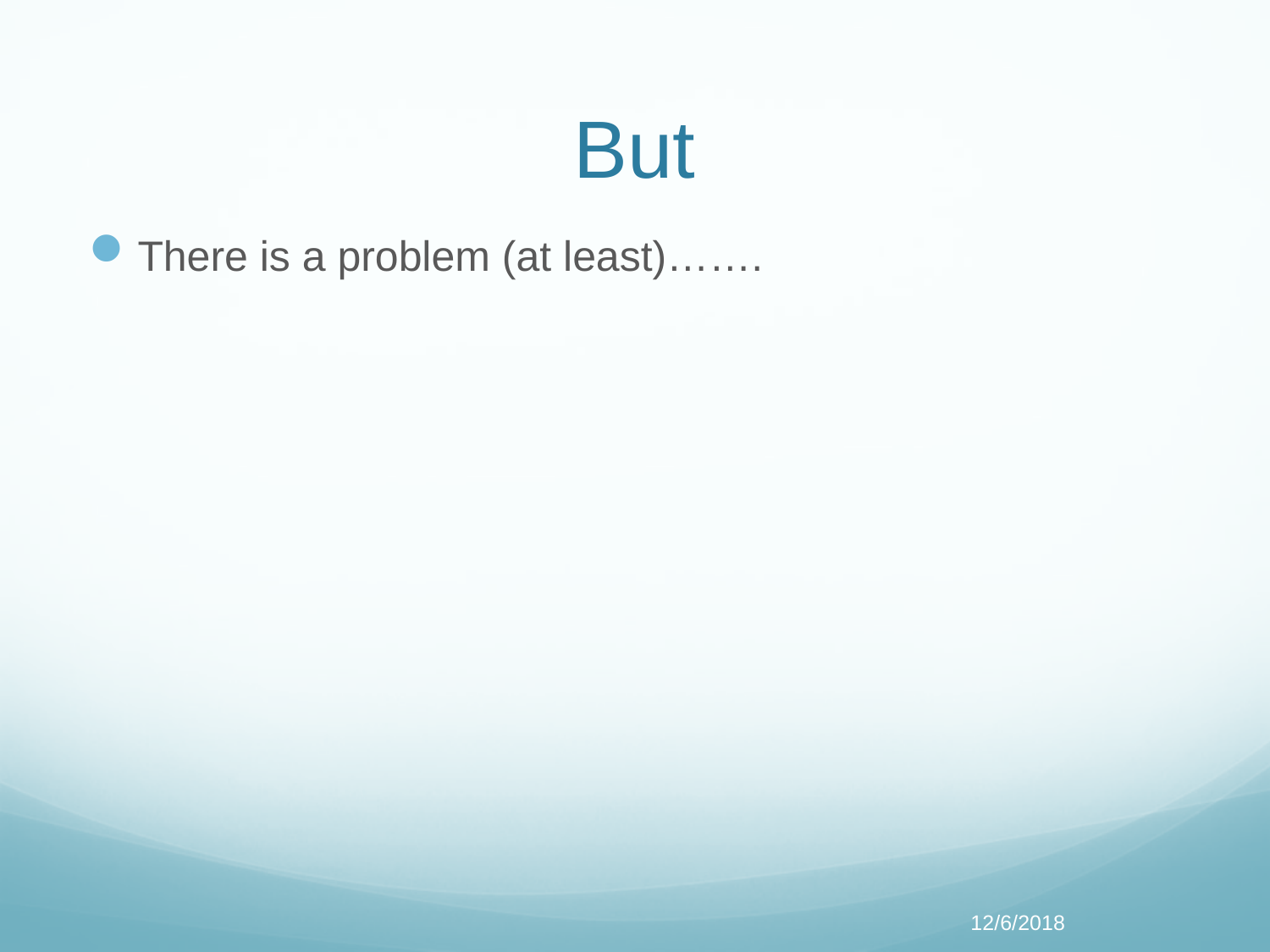

# But
There is a problem (at least)…….
12/6/2018